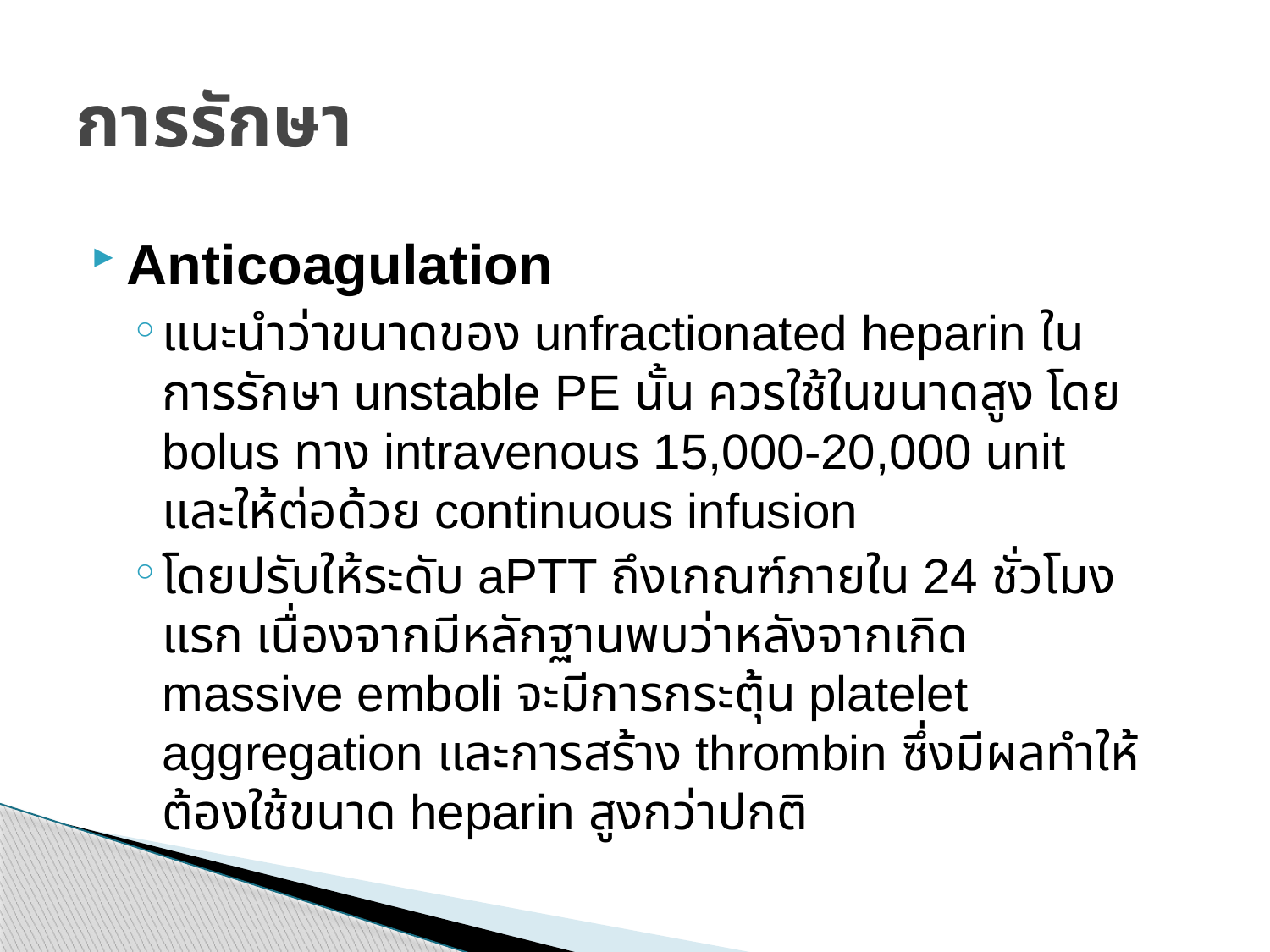

# การรักษา
Anticoagulation
แนะนำว่าขนาดของ unfractionated heparin ในการรักษา unstable PE นั้น ควรใช้ในขนาดสูง โดย bolus ทาง intravenous 15,000-20,000 unit และให้ต่อด้วย continuous infusion
โดยปรับให้ระดับ aPTT ถึงเกณฑ์ภายใน 24 ชั่วโมงแรก เนื่องจากมีหลักฐานพบว่าหลังจากเกิด massive emboli จะมีการกระตุ้น platelet aggregation และการสร้าง thrombin ซึ่งมีผลทำให้ต้องใช้ขนาด heparin สูงกว่าปกติ